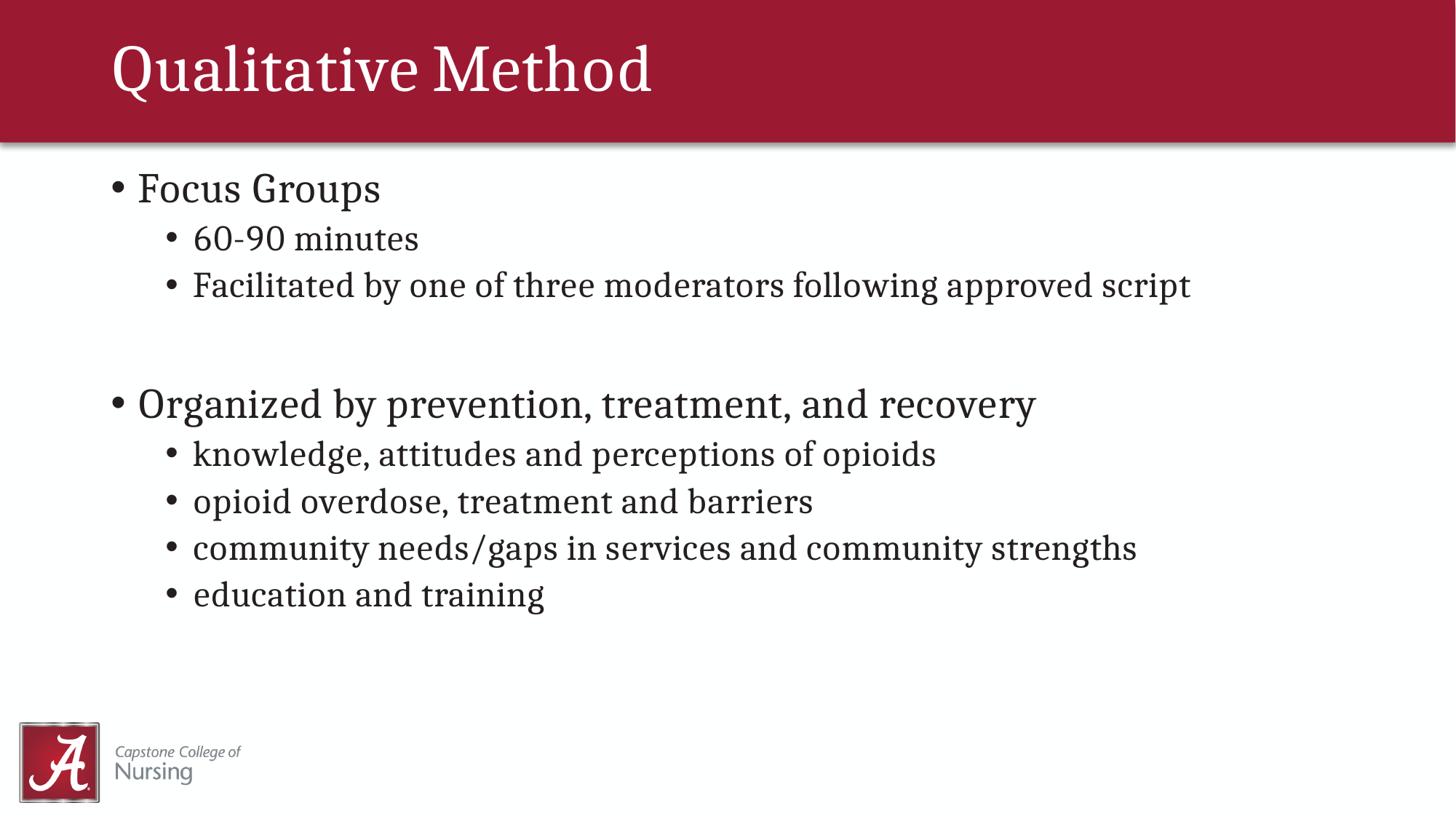

# Qualitative Method
Focus Groups
60-90 minutes
Facilitated by one of three moderators following approved script

Organized by prevention, treatment, and recovery
knowledge, attitudes and perceptions of opioids
opioid overdose, treatment and barriers
community needs/gaps in services and community strengths
education and training